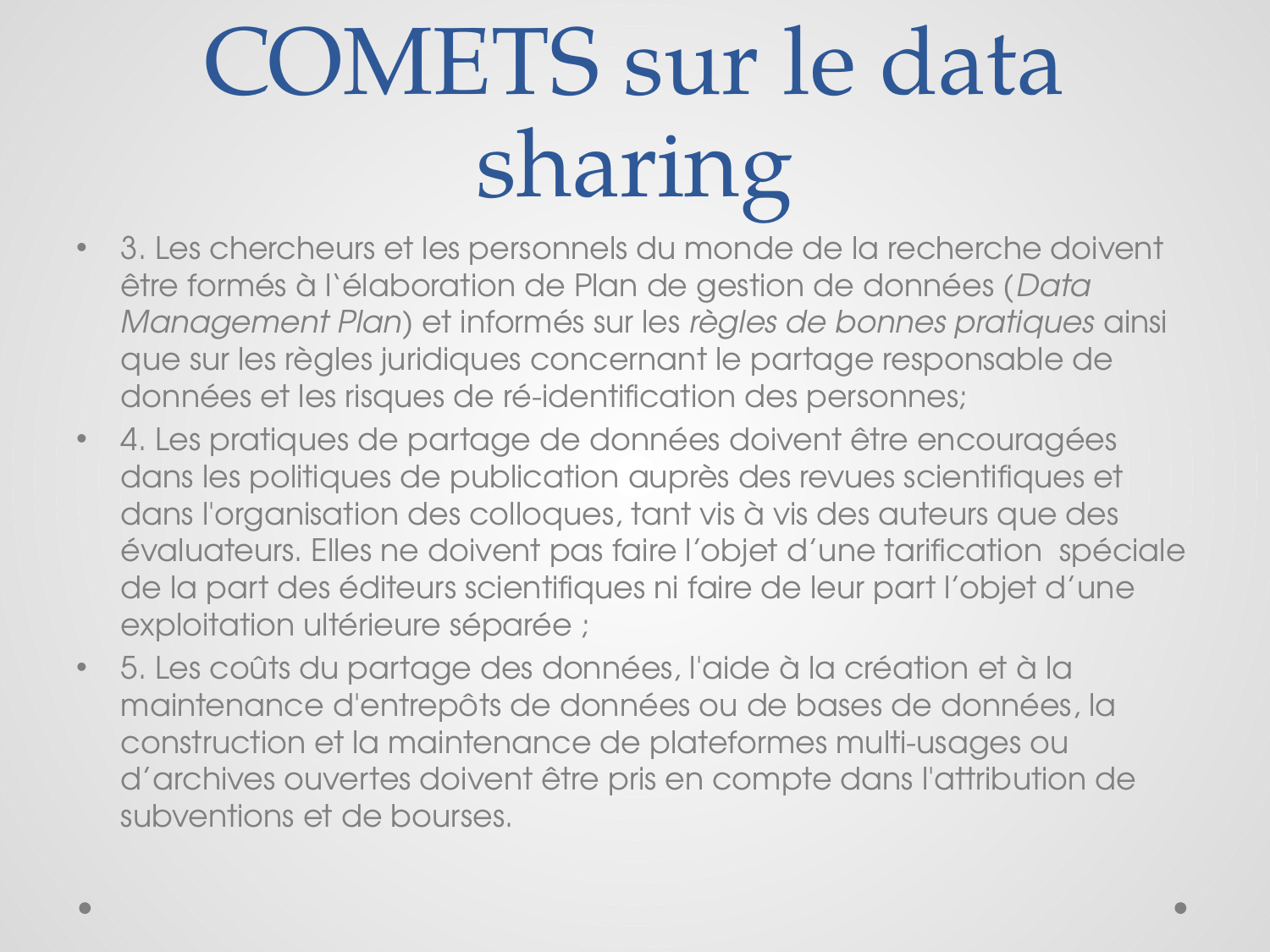

# COMETS sur le data sharing
3. Les chercheurs et les personnels du monde de la recherche doivent être formés à l‘élaboration de Plan de gestion de données (Data Management Plan) et informés sur les règles de bonnes pratiques ainsi que sur les règles juridiques concernant le partage responsable de données et les risques de ré-identification des personnes;
4. Les pratiques de partage de données doivent être encouragées dans les politiques de publication auprès des revues scientifiques et dans l'organisation des colloques, tant vis à vis des auteurs que des évaluateurs. Elles ne doivent pas faire l’objet d’une tarification  spéciale de la part des éditeurs scientifiques ni faire de leur part l’objet d’une exploitation ultérieure séparée ;
5. Les coûts du partage des données, l'aide à la création et à la maintenance d'entrepôts de données ou de bases de données, la construction et la maintenance de plateformes multi-usages ou d’archives ouvertes doivent être pris en compte dans l'attribution de subventions et de bourses.